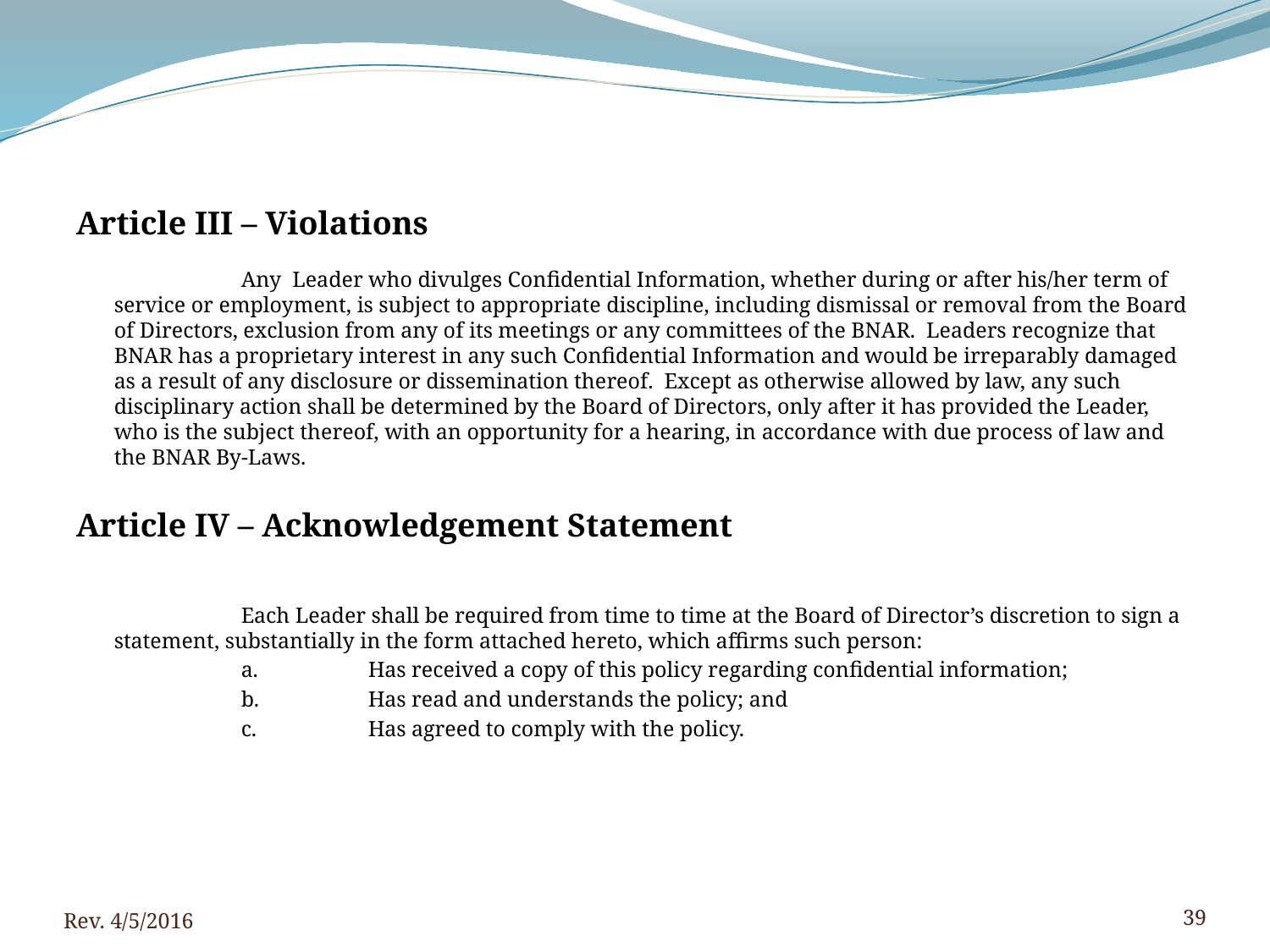

Article III – Violations
 
 	Any  Leader who divulges Confidential Information, whether during or after his/her term of service or employment, is subject to appropriate discipline, including dismissal or removal from the Board of Directors, exclusion from any of its meetings or any committees of the BNAR.  Leaders recognize that BNAR has a proprietary interest in any such Confidential Information and would be irreparably damaged as a result of any disclosure or dissemination thereof.  Except as otherwise allowed by law, any such disciplinary action shall be determined by the Board of Directors, only after it has provided the Leader, who is the subject thereof, with an opportunity for a hearing, in accordance with due process of law and the BNAR By-Laws.

Article IV – Acknowledgement Statement

		Each Leader shall be required from time to time at the Board of Director’s discretion to sign a statement, substantially in the form attached hereto, which affirms such person:
		a.	Has received a copy of this policy regarding confidential information;
		b.	Has read and understands the policy; and
		c.	Has agreed to comply with the policy.

Rev. 4/5/2016
39